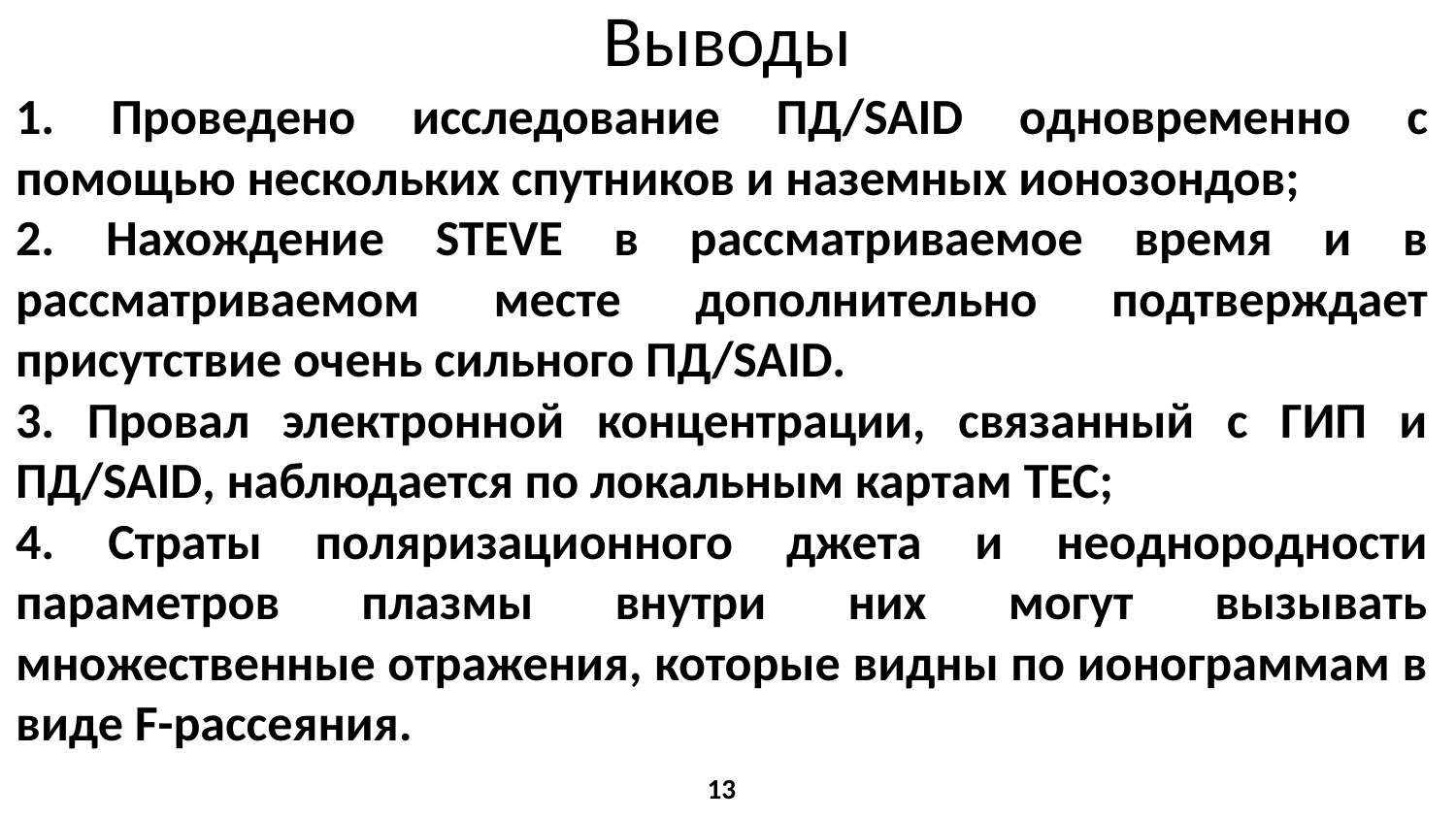

# Выводы
1. Проведено исследование ПД/SAID одновременно с помощью нескольких спутников и наземных ионозондов;
2. Нахождение STEVE в рассматриваемое время и в рассматриваемом месте дополнительно подтверждает присутствие очень сильного ПД/SAID.
3. Провал электронной концентрации, связанный с ГИП и ПД/SAID, наблюдается по локальным картам TEC;
4. Страты поляризационного джета и неоднородности параметров плазмы внутри них могут вызывать множественные отражения, которые видны по ионограммам в виде F-рассеяния.
13